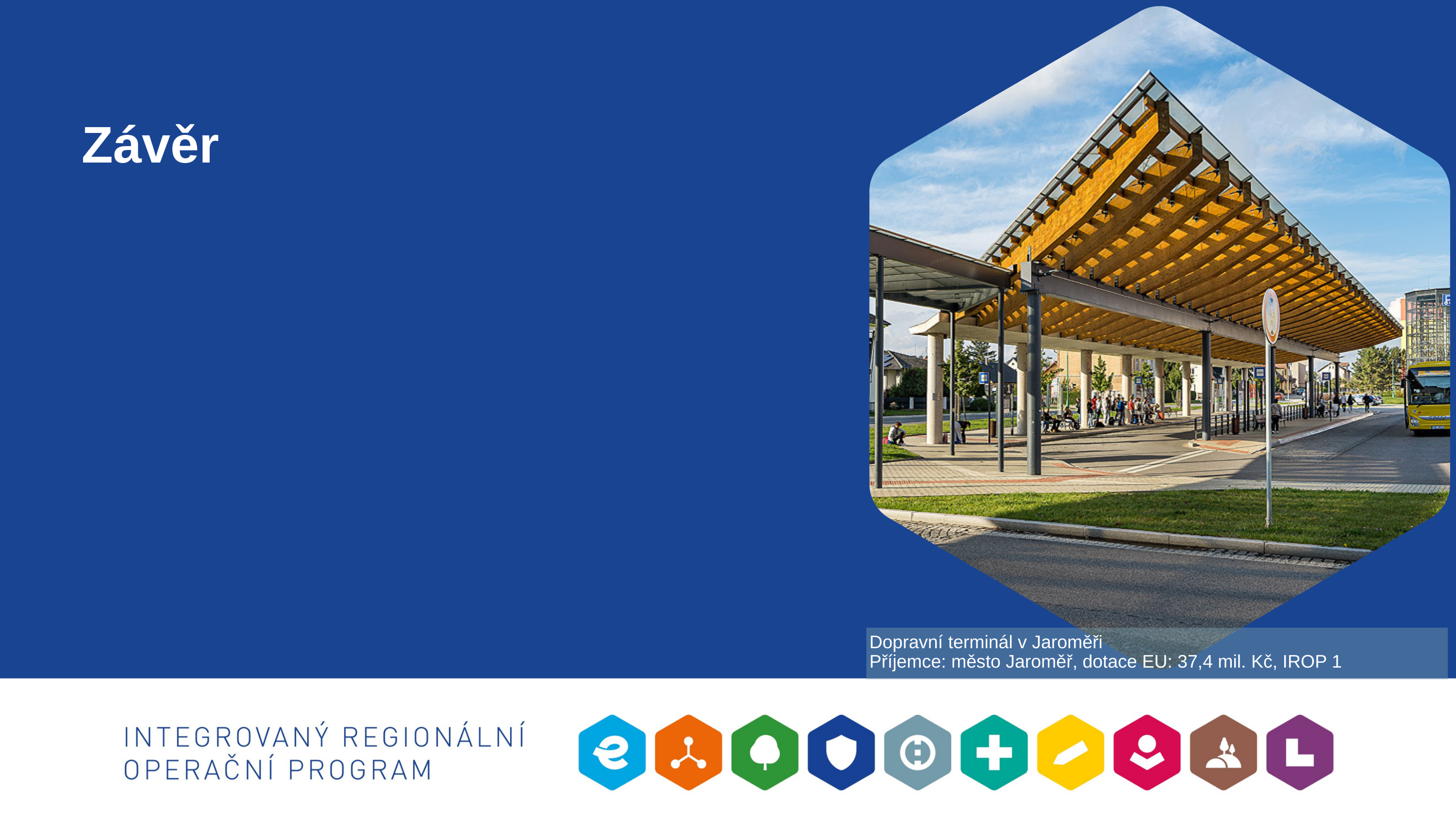

Závěr

Dopravní terminál v Jaroměři
Příjemce: město Jaroměř, dotace EU: 37,4 mil. Kč, IROP 1